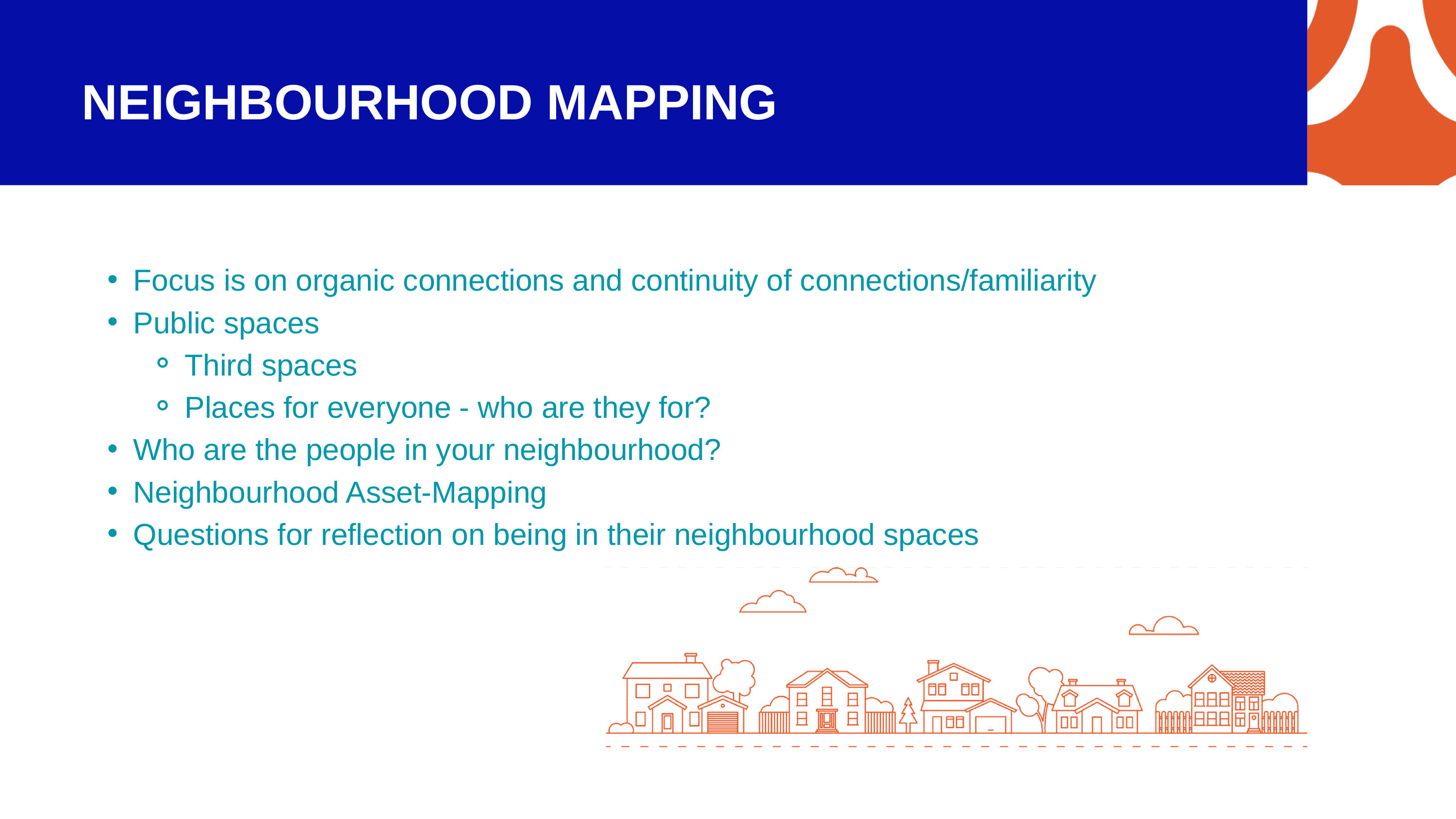

NEIGHBOURHOOD MAPPING
Focus is on organic connections and continuity of connections/familiarity
Public spaces
Third spaces
Places for everyone - who are they for?
Who are the people in your neighbourhood?
Neighbourhood Asset-Mapping
Questions for reflection on being in their neighbourhood spaces